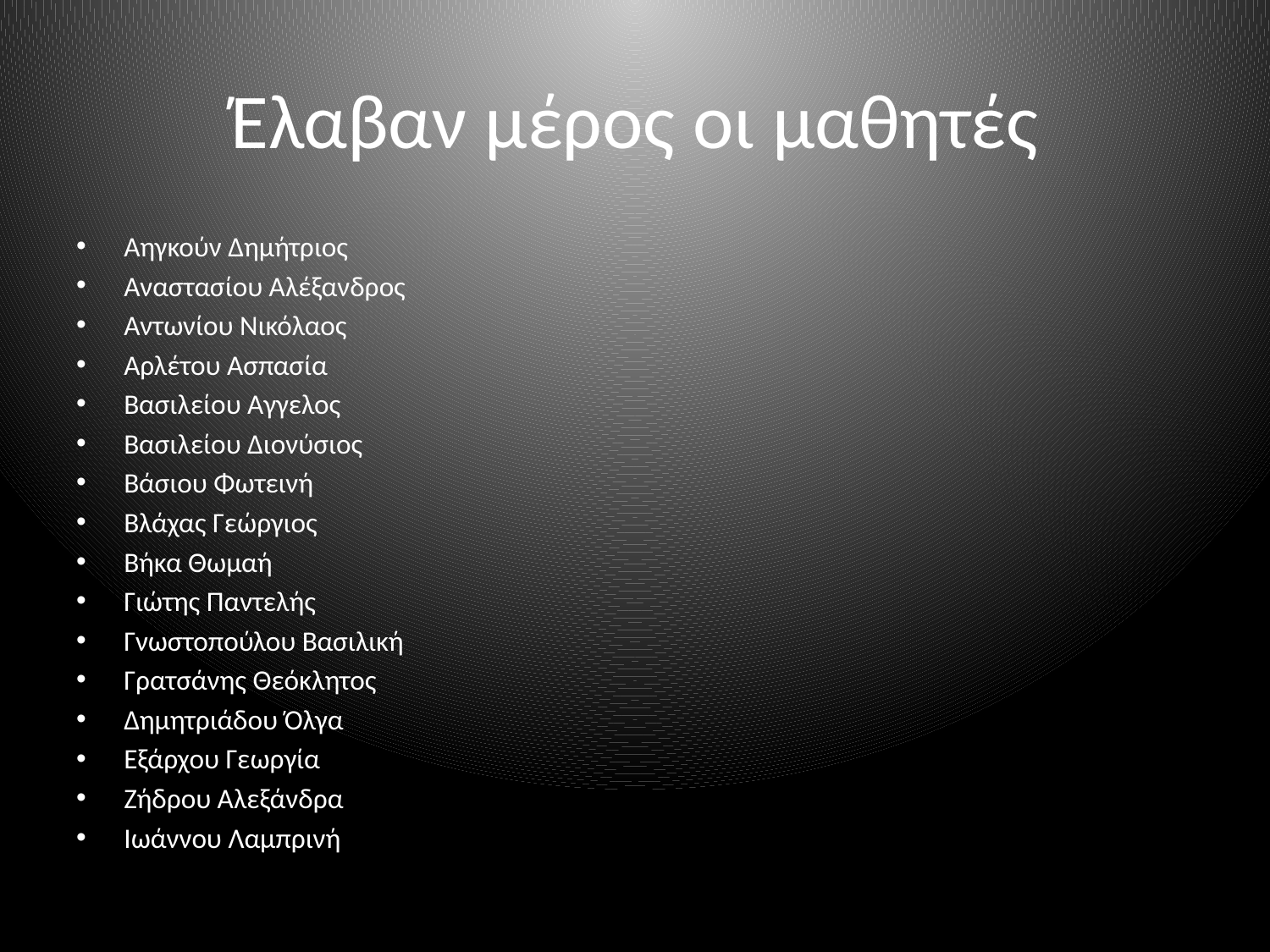

# Έλαβαν μέρος οι μαθητές
Αηγκούν Δημήτριος
Αναστασίου Αλέξανδρος
Αντωνίου Νικόλαος
Αρλέτου Ασπασία
Βασιλείου Αγγελος
Βασιλείου Διονύσιος
Βάσιου Φωτεινή
Βλάχας Γεώργιος
Βήκα Θωμαή
Γιώτης Παντελής
Γνωστοπούλου Βασιλική
Γρατσάνης Θεόκλητος
Δημητριάδου Όλγα
Εξάρχου Γεωργία
Ζήδρου Αλεξάνδρα
Ιωάννου Λαμπρινή